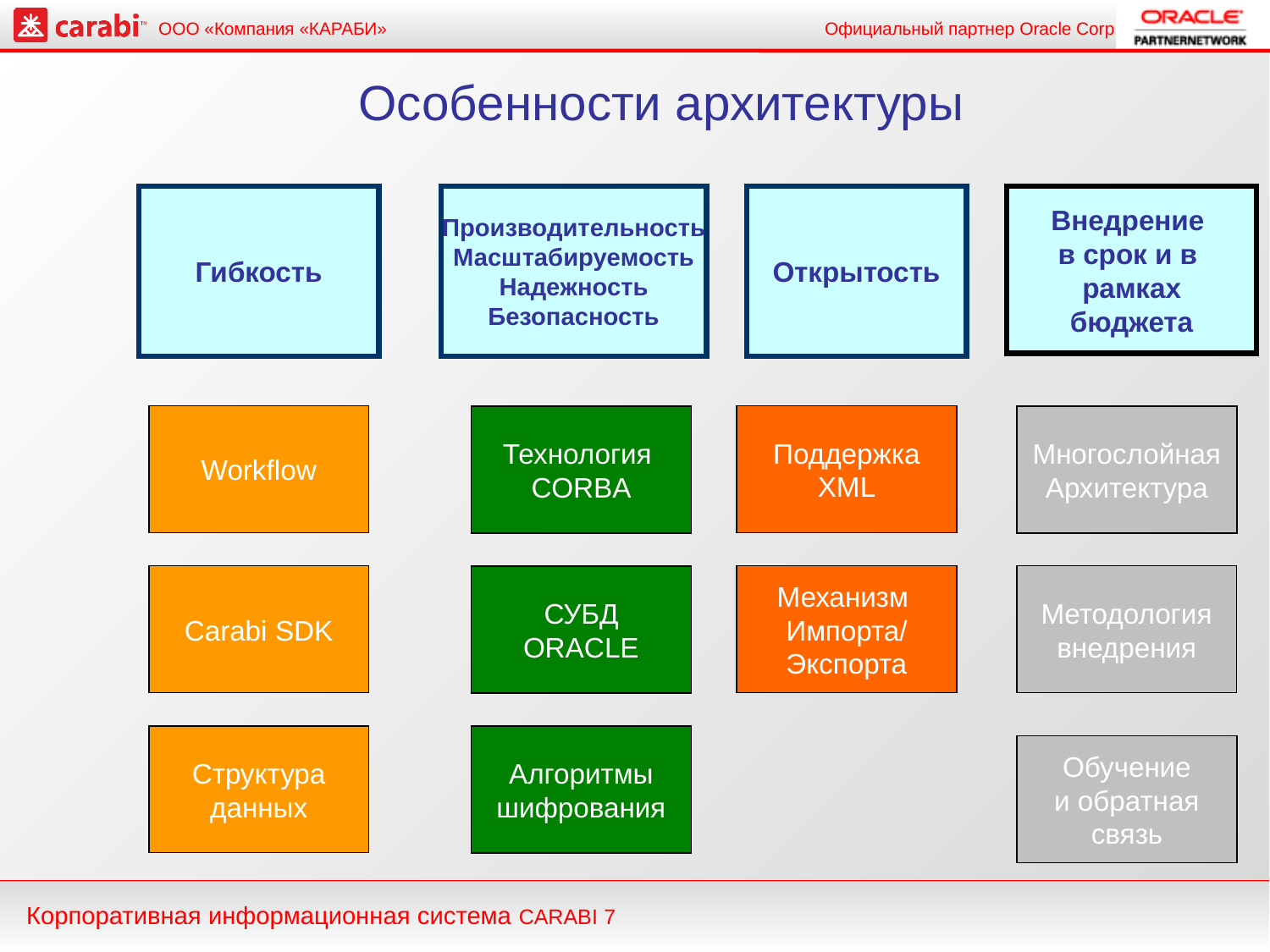

Особенности архитектуры
Гибкость
Производительность
Масштабируемость
Надежность
Безопасность
Открытость
Внедрение
в срок и в
рамках
бюджета
Workflow
Поддержка
XML
Технология
CORBA
Многослойная
Архитектура
Carabi SDK
Механизм
Импорта/
Экспорта
Методология
внедрения
СУБД
ORACLE
Структура
данных
Алгоритмы
шифрования
Обучение
и обратная
связь
Корпоративная информационная система CARABI 7